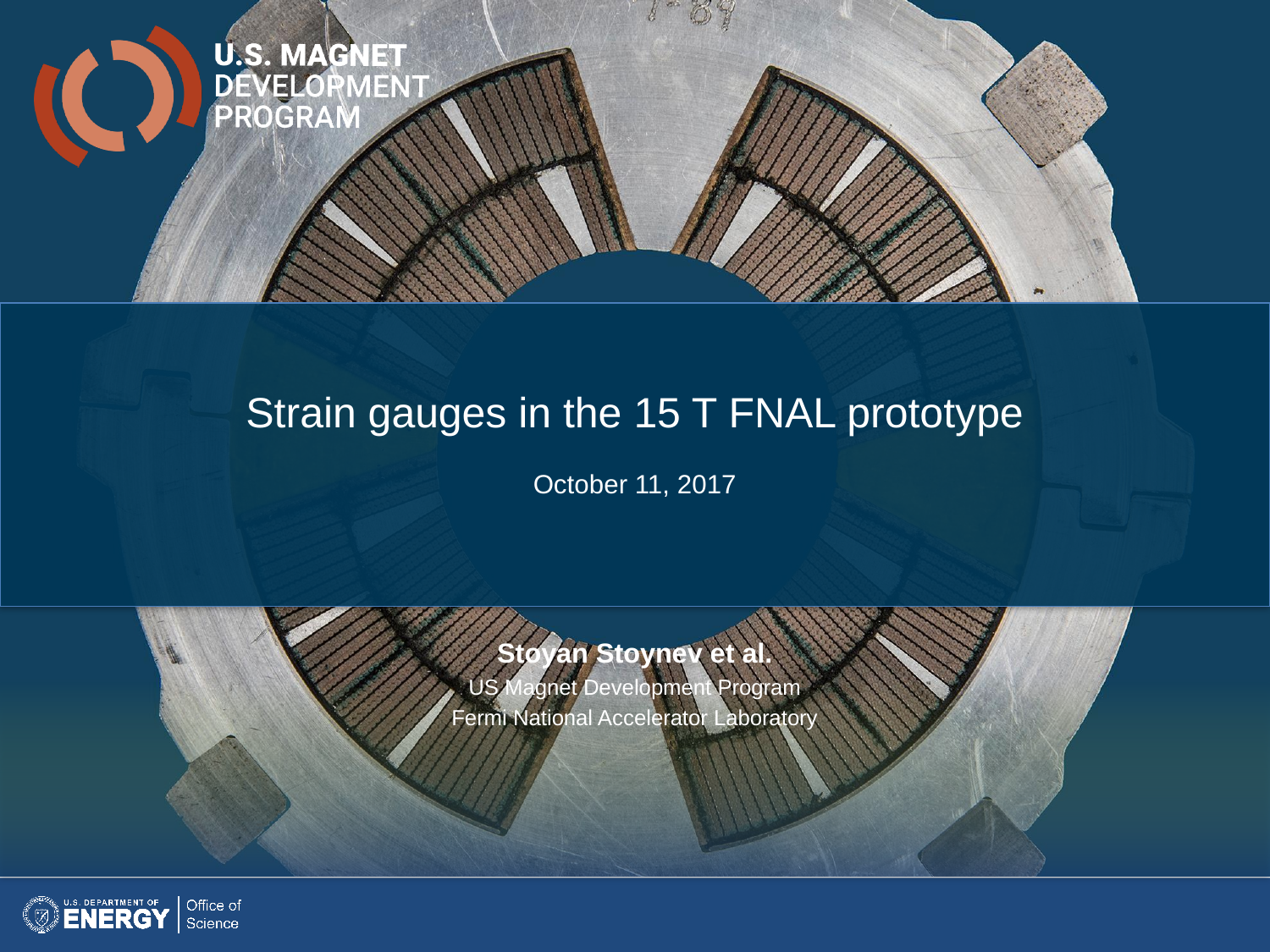

Strain gauges in the 15 T FNAL prototype

October 11, 2017
Stoyan Stoynev et al.
US Magnet Development Program
Fermi National Accelerator Laboratory